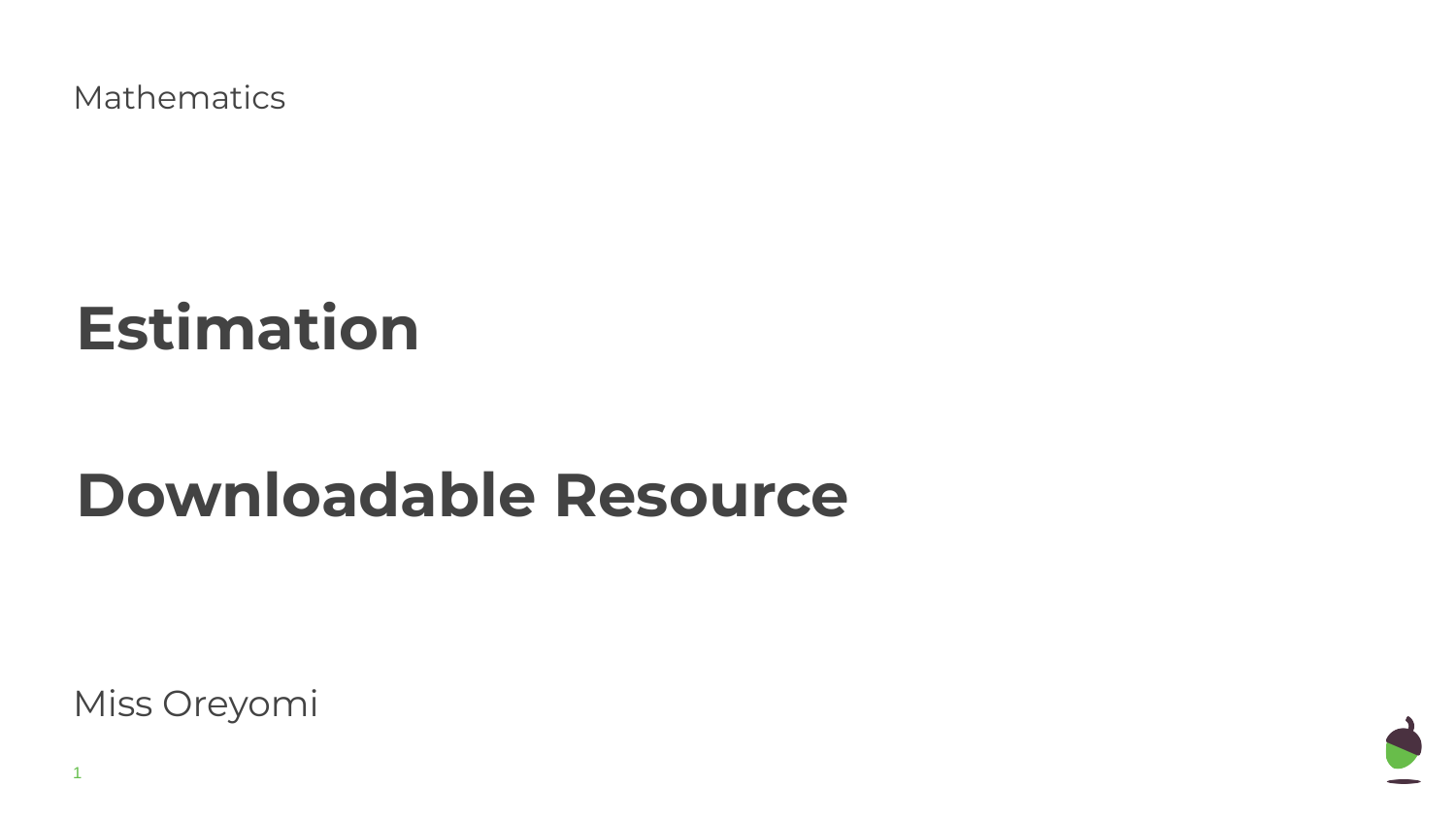

Mathematics
Estimation

Downloadable Resource
Miss Oreyomi
1